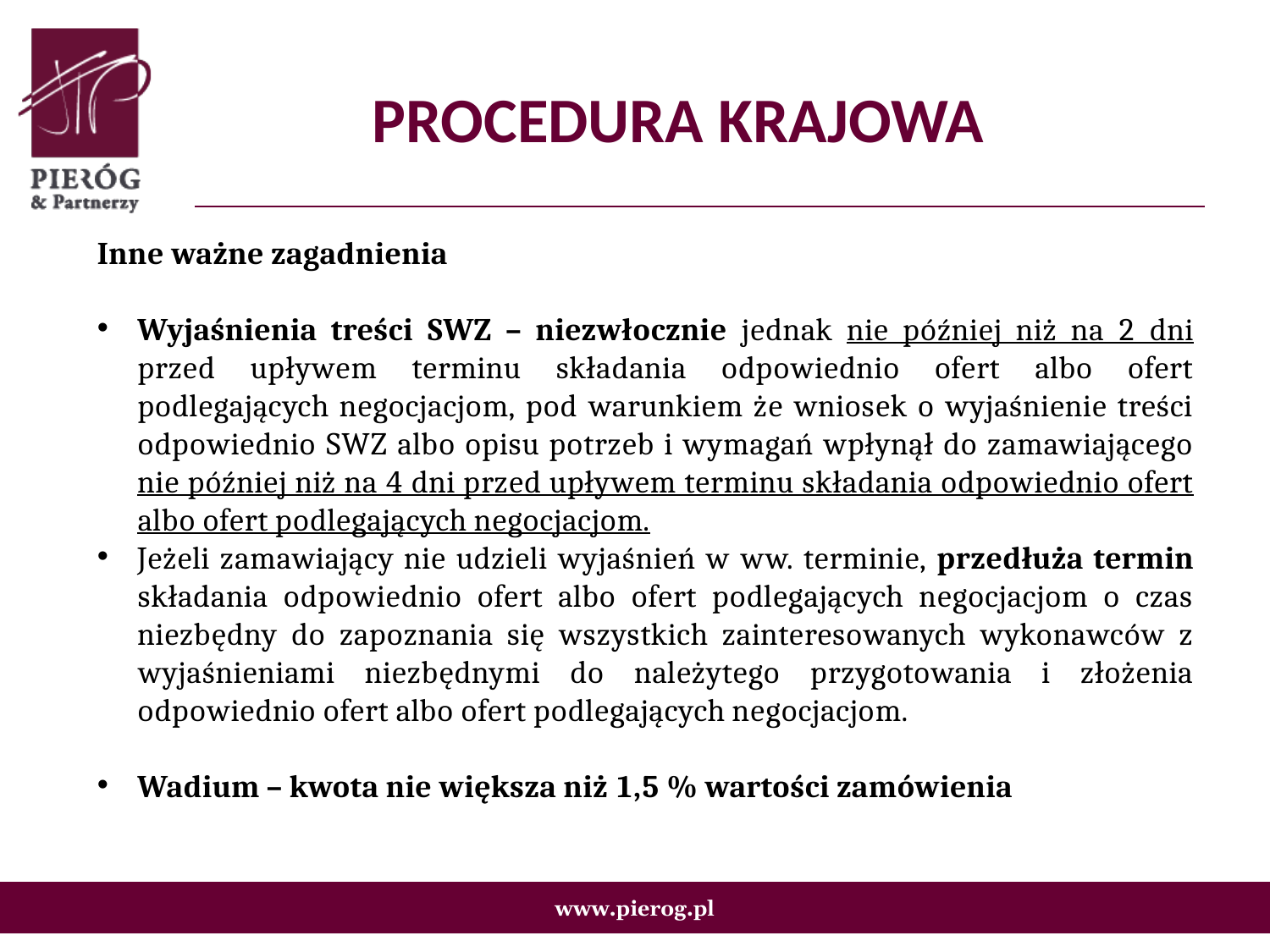

# PROCEDURA KRAJOWA
Inne ważne zagadnienia

Wyjaśnienia treści SWZ – niezwłocznie jednak nie później niż na 2 dni przed upływem terminu składania odpowiednio ofert albo ofert podlegających negocjacjom, pod warunkiem że wniosek o wyjaśnienie treści odpowiednio SWZ albo opisu potrzeb i wymagań wpłynął do zamawiającego nie później niż na 4 dni przed upływem terminu składania odpowiednio ofert albo ofert podlegających negocjacjom.
Jeżeli zamawiający nie udzieli wyjaśnień w ww. terminie, przedłuża termin składania odpowiednio ofert albo ofert podlegających negocjacjom o czas niezbędny do zapoznania się wszystkich zainteresowanych wykonawców z wyjaśnieniami niezbędnymi do należytego przygotowania i złożenia odpowiednio ofert albo ofert podlegających negocjacjom.

Wadium – kwota nie większa niż 1,5 % wartości zamówienia